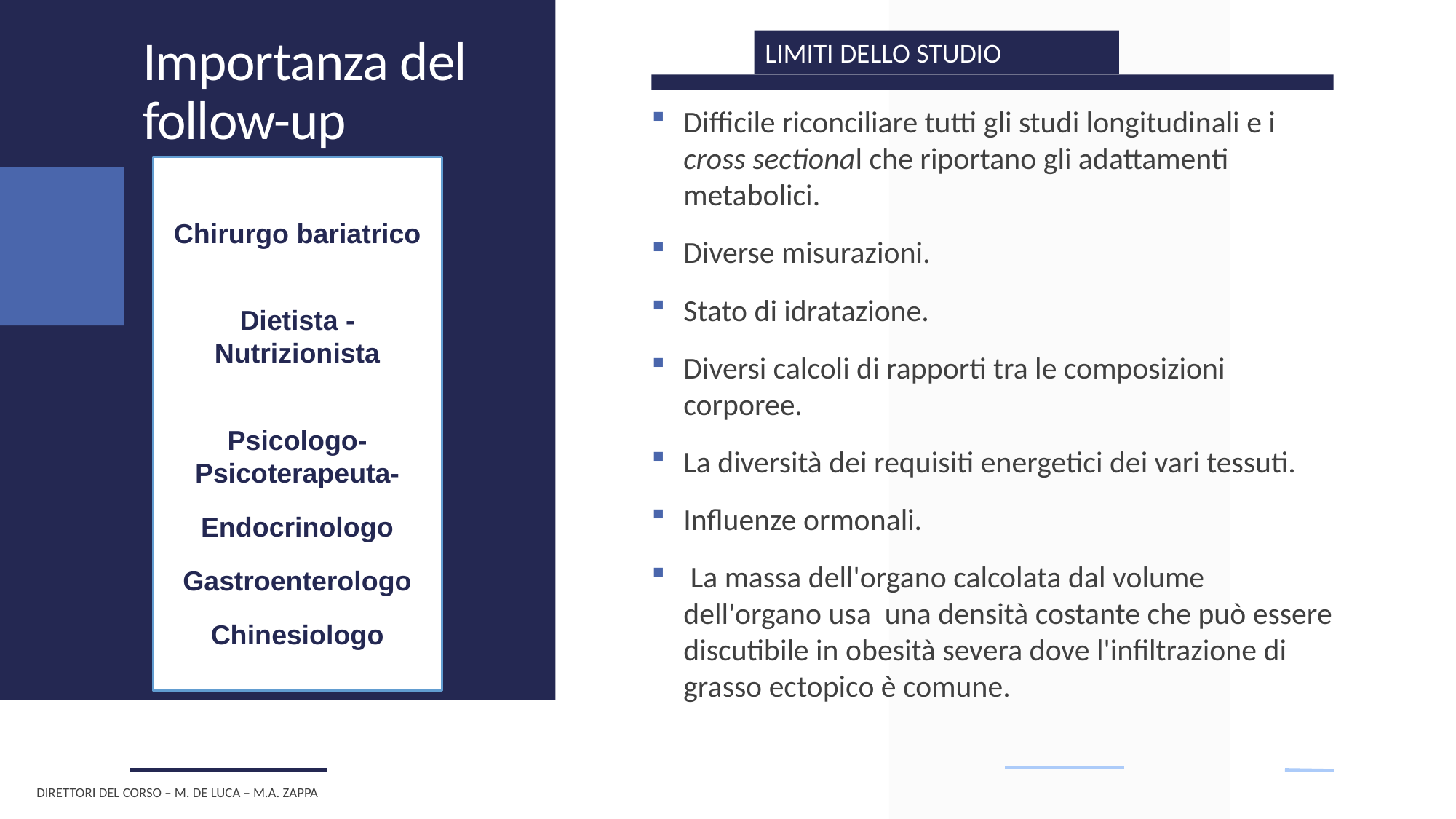

# Importanza del follow-up
LIMITI DELLO STUDIO
Difficile riconciliare tutti gli studi longitudinali e i cross sectional che riportano gli adattamenti metabolici.
Diverse misurazioni.
Stato di idratazione.
Diversi calcoli di rapporti tra le composizioni corporee.
La diversità dei requisiti energetici dei vari tessuti.
Influenze ormonali.
 La massa dell'organo calcolata dal volume dell'organo usa  una densità costante che può essere discutibile in obesità severa dove l'infiltrazione di grasso ectopico è comune.

Chirurgo bariatrico
Dietista -
Nutrizionista
Psicologo-Psicoterapeuta-
Endocrinologo
Gastroenterologo
Chinesiologo